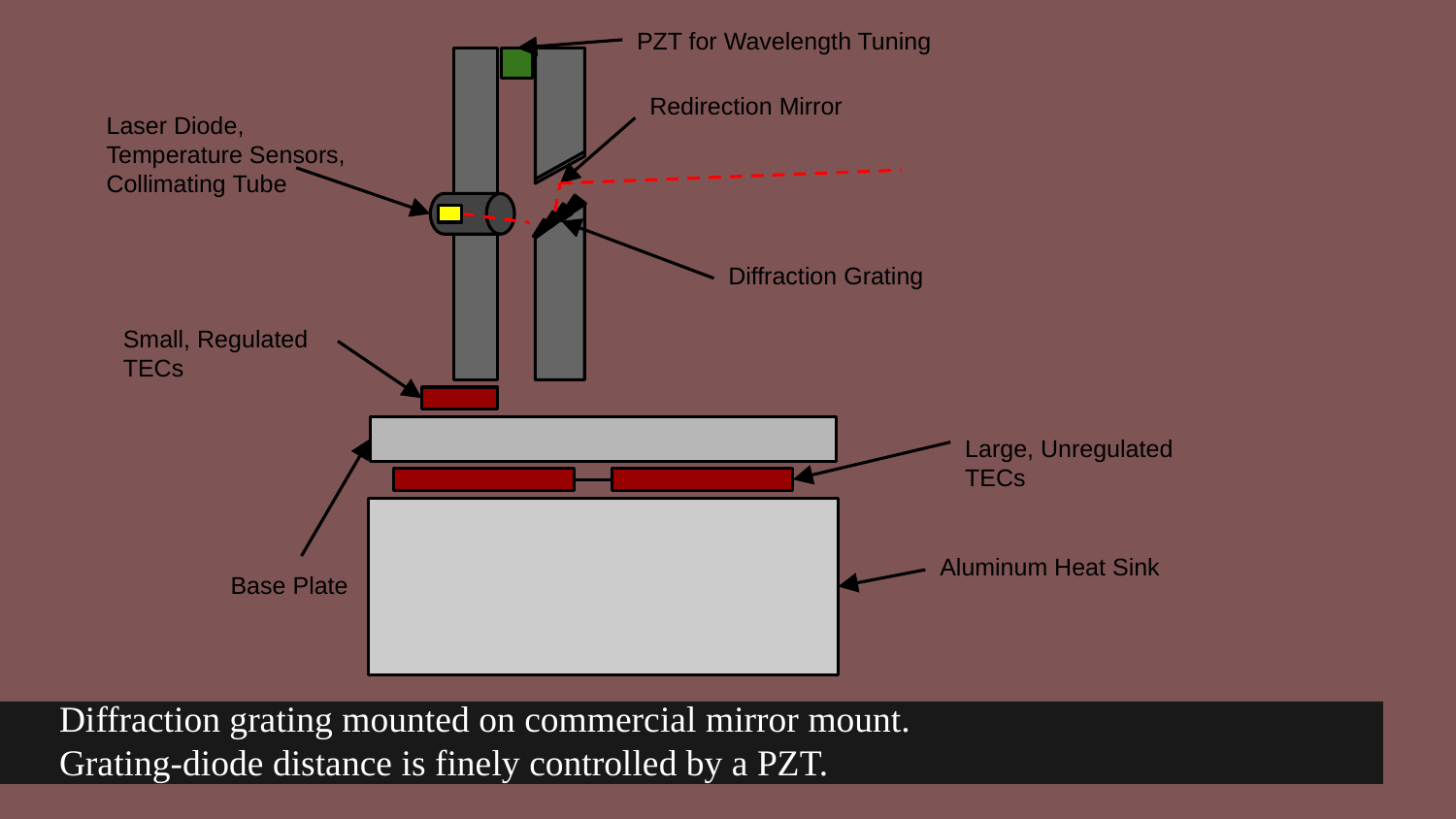

PZT for Wavelength Tuning

Redirection Mirror
Laser Diode, Temperature Sensors, Collimating Tube

Diffraction Grating
Small, Regulated TECs

Large, Unregulated TECs

Aluminum Heat Sink
Base Plate
Diffraction grating mounted on commercial mirror mount.
Grating-diode distance is finely controlled by a PZT.